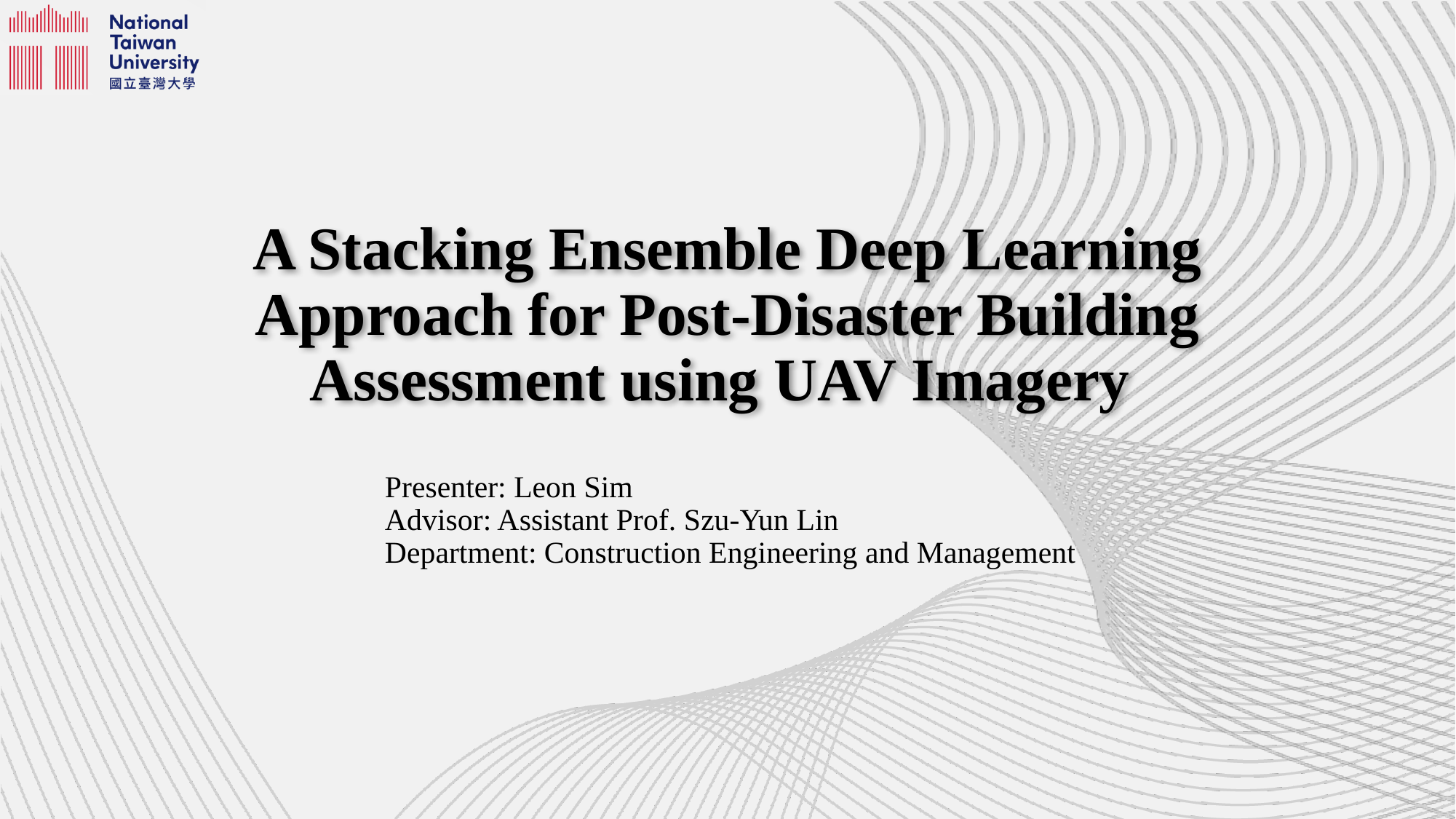

# A Stacking Ensemble Deep Learning Approach for Post-Disaster Building Assessment using UAV Imagery
Presenter: Leon Sim
Advisor: Assistant Prof. Szu-Yun Lin
Department: Construction Engineering and Management